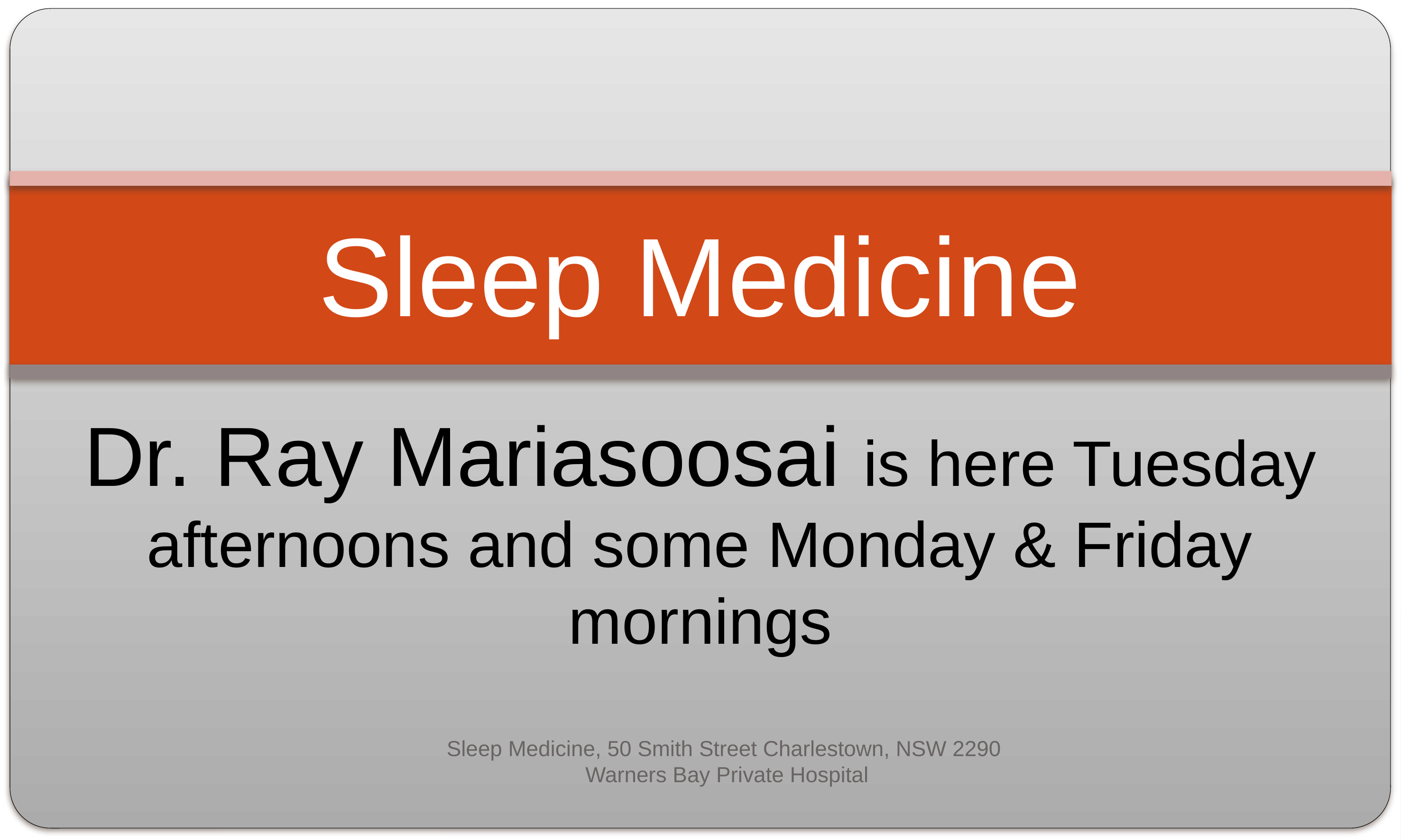

# Sleep Medicine
Dr. Ray Mariasoosai is here Tuesday afternoons and some Monday & Friday mornings

Sleep Medicine, 50 Smith Street Charlestown, NSW 2290
Warners Bay Private Hospital